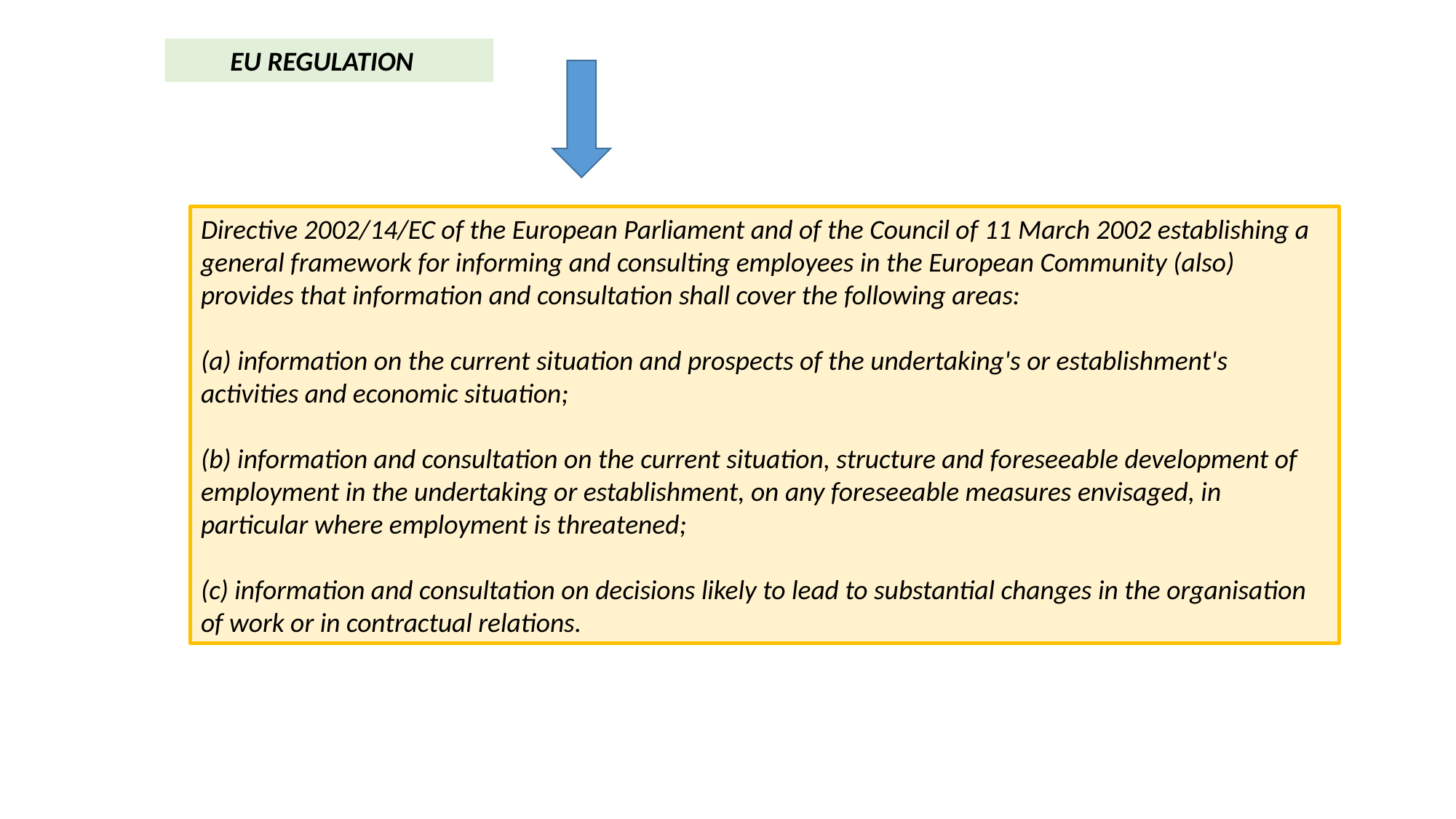

EU REGULATION

Directive 2002/14/EC of the European Parliament and of the Council of 11 March 2002 establishing a general framework for informing and consulting employees in the European Community (also) provides that information and consultation shall cover the following areas:

(a) information on the current situation and prospects of the undertaking's or establishment's activities and economic situation;

(b) information and consultation on the current situation, structure and foreseeable development of employment in the undertaking or establishment, on any foreseeable measures envisaged, in particular where employment is threatened;

(c) information and consultation on decisions likely to lead to substantial changes in the organisation of work or in contractual relations.